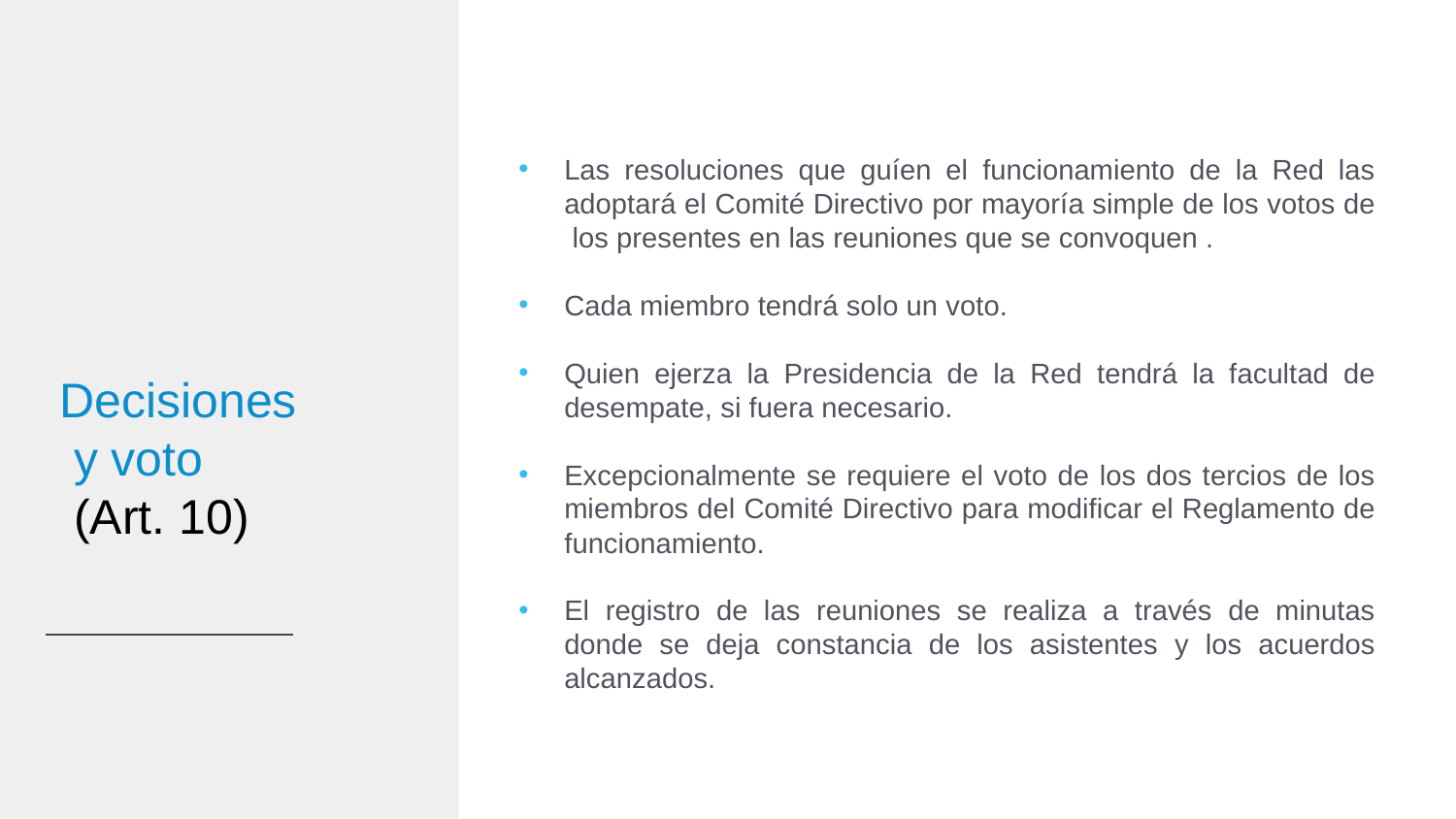

Las resoluciones que guíen el funcionamiento de la Red las adoptará el Comité Directivo por mayoría simple de los votos de  los presentes en las reuniones que se convoquen .

Cada miembro tendrá solo un voto.

Quien ejerza la Presidencia de la Red tendrá la facultad de desempate, si fuera necesario.

Excepcionalmente se requiere el voto de los dos tercios de los miembros del Comité Directivo para modificar el Reglamento de funcionamiento.

El registro de las reuniones se realiza a través de minutas donde se deja constancia de los asistentes y los acuerdos alcanzados.
Decisiones
 y voto
 (Art. 10)